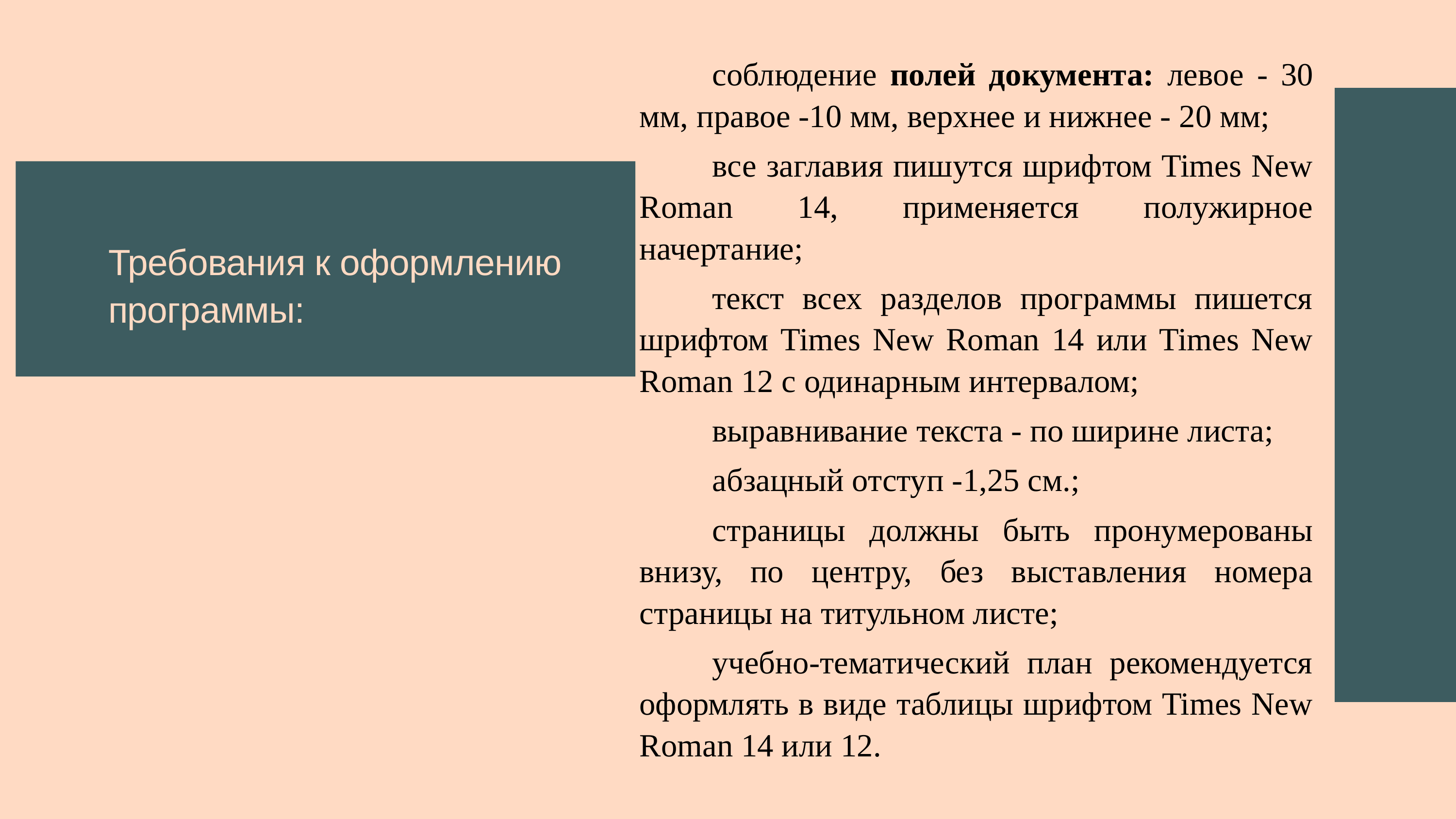

соблюдение полей документа: левое - 30 мм, правое -10 мм, верхнее и нижнее - 20 мм;
	все заглавия пишутся шрифтом Times New Roman 14, применяется полужирное начертание;
	текст всех разделов программы пишется шрифтом Times New Roman 14 или Times New Roman 12 с одинарным интервалом;
	выравнивание текста - по ширине листа;
	абзацный отступ -1,25 см.;
	страницы должны быть пронумерованы внизу, по центру, без выставления номера страницы на титульном листе;
	учебно-тематический план рекомендуется оформлять в виде таблицы шрифтом Times New Roman 14 или 12.

Требования к оформлению программы: